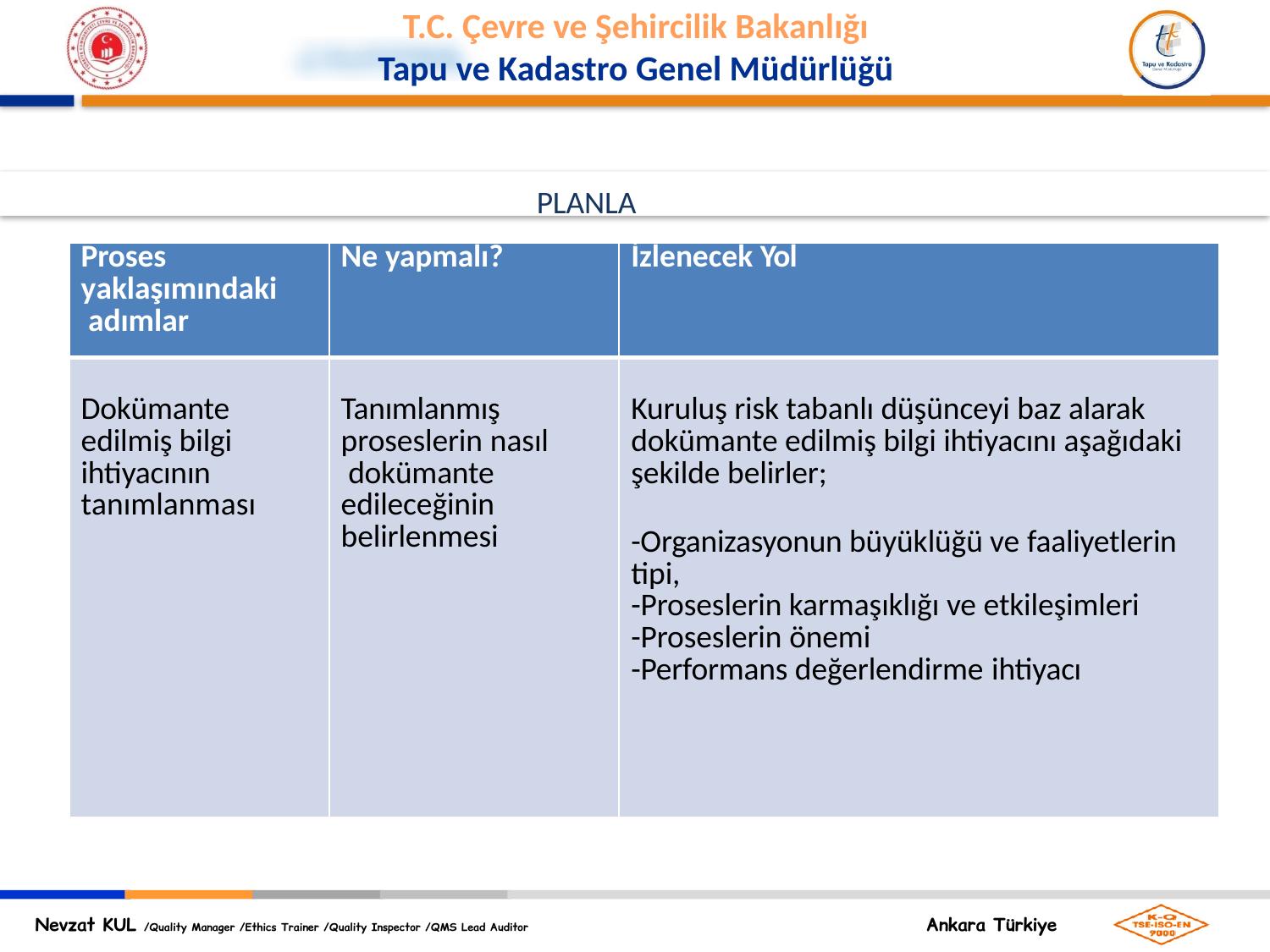

PLANLA
| Proses yaklaşımındaki adımlar | Ne yapmalı? | İzlenecek Yol |
| --- | --- | --- |
| Dokümante edilmiş bilgi ihtiyacının tanımlanması | Tanımlanmış proseslerin nasıl dokümante edileceğinin belirlenmesi | Kuruluş risk tabanlı düşünceyi baz alarak dokümante edilmiş bilgi ihtiyacını aşağıdaki şekilde belirler; -Organizasyonun büyüklüğü ve faaliyetlerin tipi, -Proseslerin karmaşıklığı ve etkileşimleri -Proseslerin önemi -Performans değerlendirme ihtiyacı |